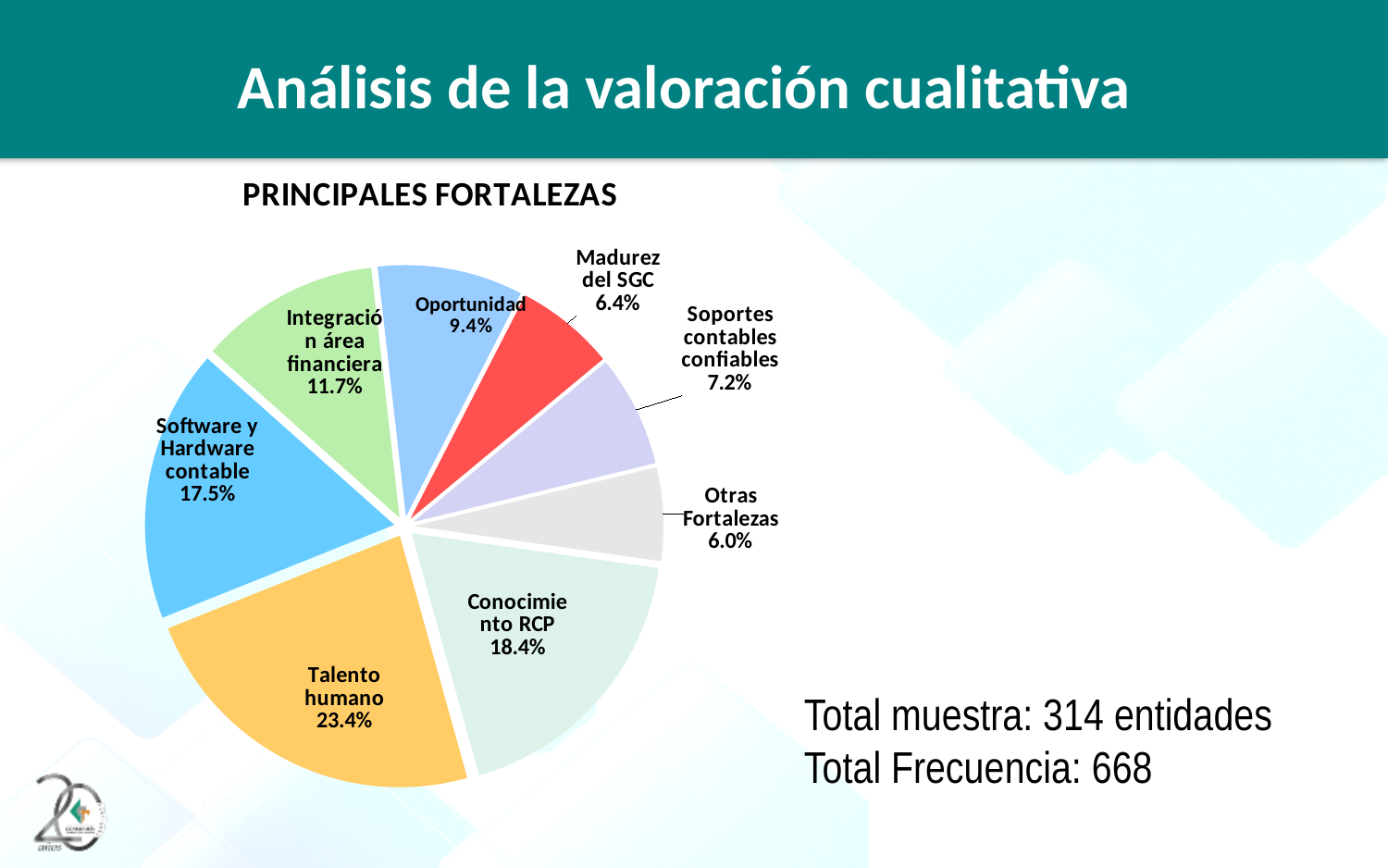

# Análisis de la valoración cualitativa

### Chart: PRINCIPALES FORTALEZAS

| Category |  |
|---|---|
| Conocimiento RCP | 123.0 |
| Talento humano | 156.0 |
| Software y Hardware contable | 117.0 |
| Integración área financiera | 78.0 |
| Oportunidad | 63.0 |
| Madurez del SGC | 43.0 |
| Soportes contables confiables | 48.0 |
| Otras Fortalezas | 40.0 |
Total muestra: 314 entidades
Total Frecuencia: 668